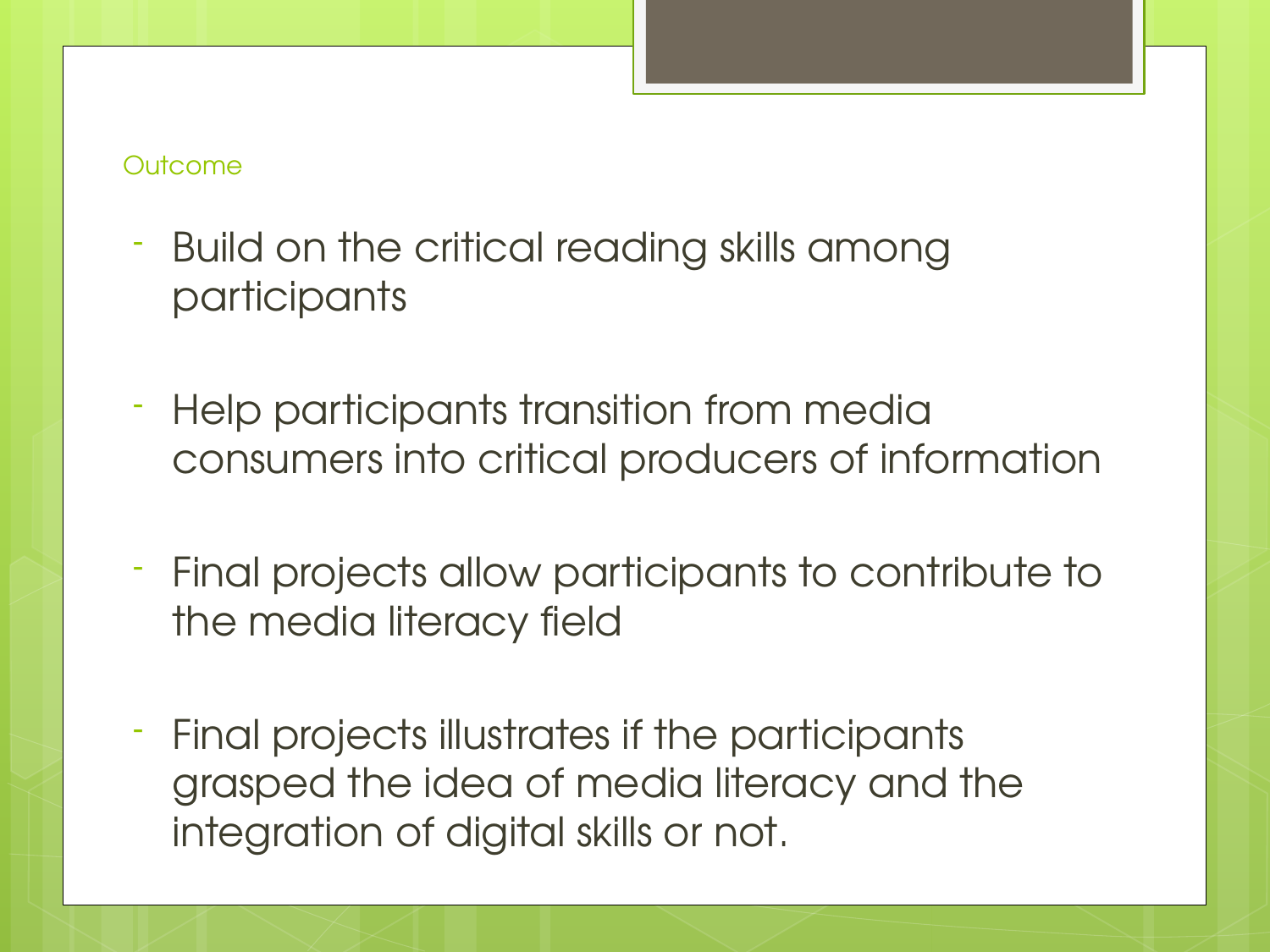

# Outcome
Build on the critical reading skills among participants

Help participants transition from media consumers into critical producers of information

Final projects allow participants to contribute to the media literacy field

Final projects illustrates if the participants grasped the idea of media literacy and the integration of digital skills or not.